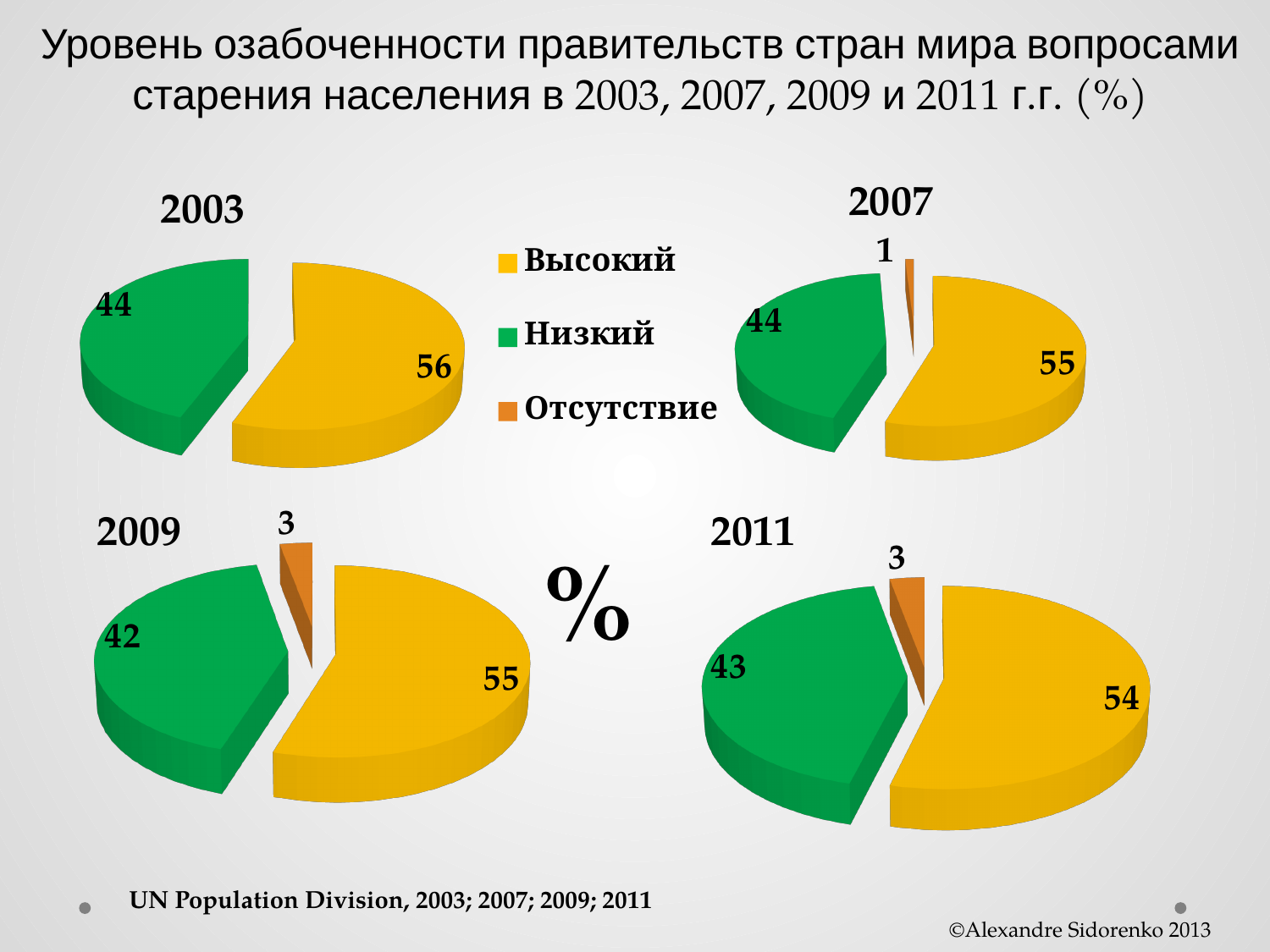

Уровень озабоченности правительств стран мира вопросами старения населения в 2003, 2007, 2009 и 2011 г.г. (%)

[unsupported chart]

[unsupported chart]

[unsupported chart]

2009

[unsupported chart]

2011
%
UN Population Division, 2003; 2007; 2009; 2011
     ©Alexandre Sidorenko 2013